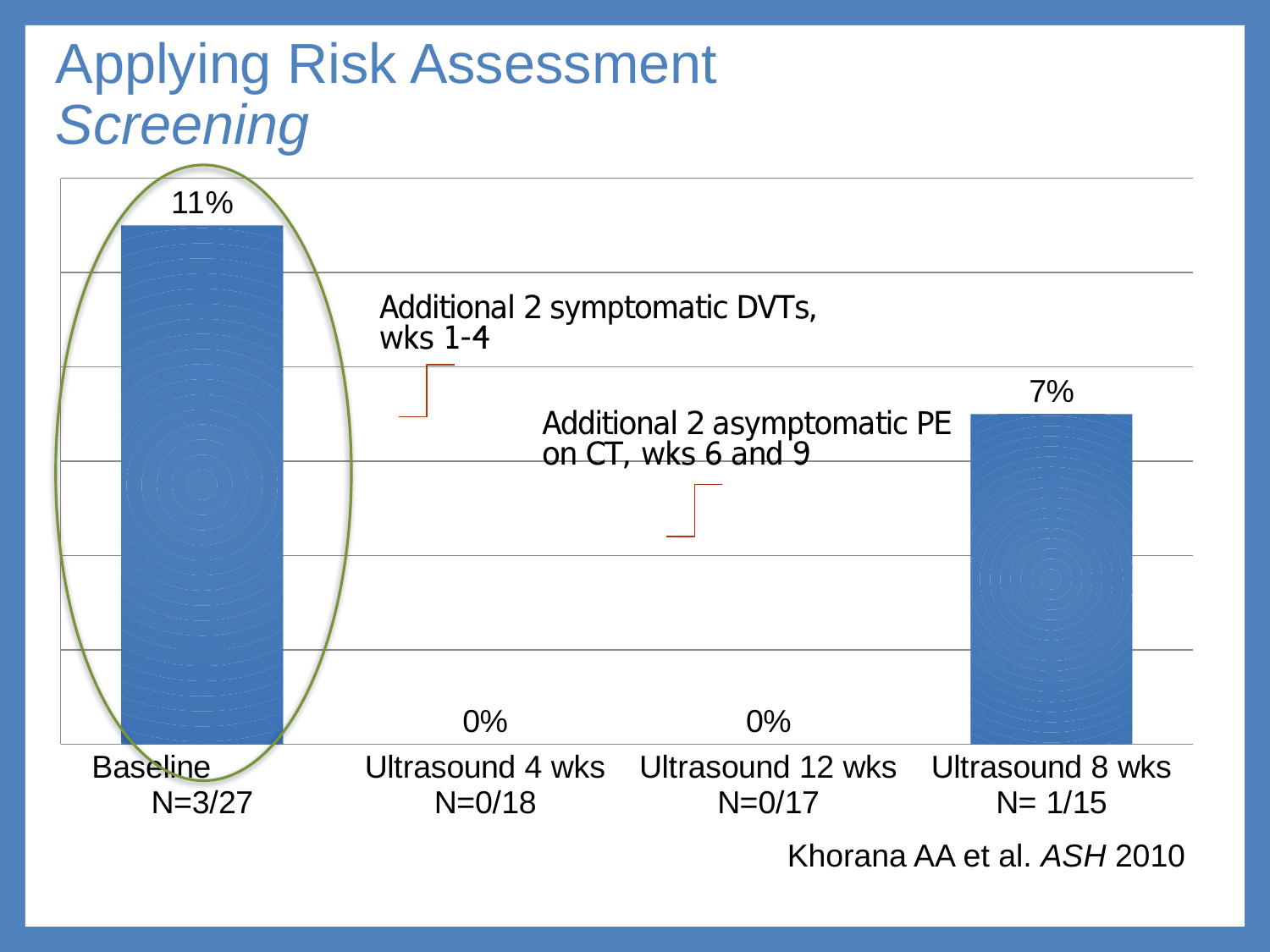

# Applying Risk Assessment Screening

### Chart

| Category |  |
|---|---|
| Baseline            N=3/27 | 0.11 |
| Ultrasound 4 wks N=0/18 | 0.0 |
| Ultrasound 12 wks N=0/17 | 0.0 |
| Ultrasound 8 wks N= 1/15 | 0.07000000000000002 |
Khorana AA et al. ASH 2010